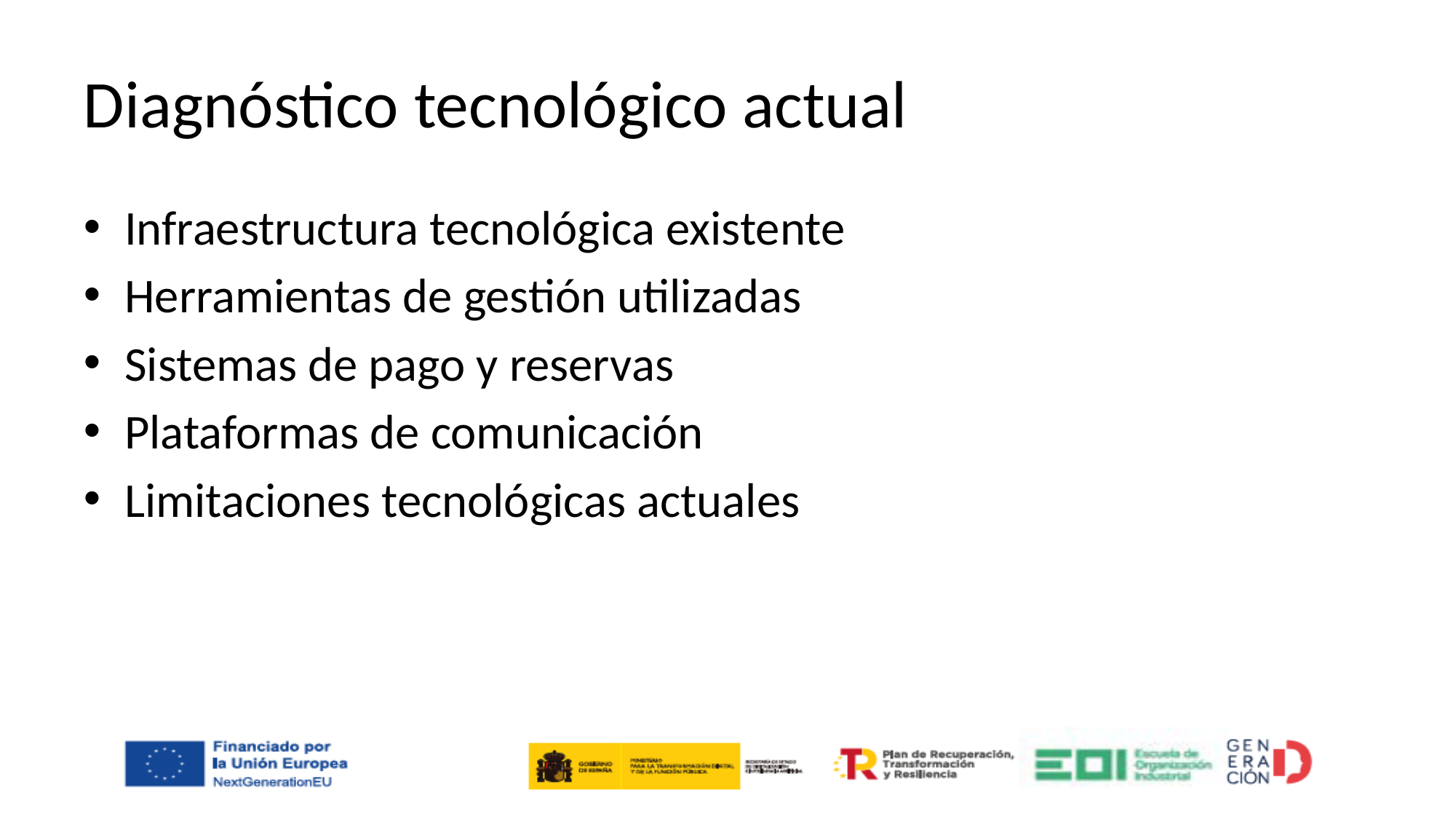

# Diagnóstico tecnológico actual
Infraestructura tecnológica existente
Herramientas de gestión utilizadas
Sistemas de pago y reservas
Plataformas de comunicación
Limitaciones tecnológicas actuales